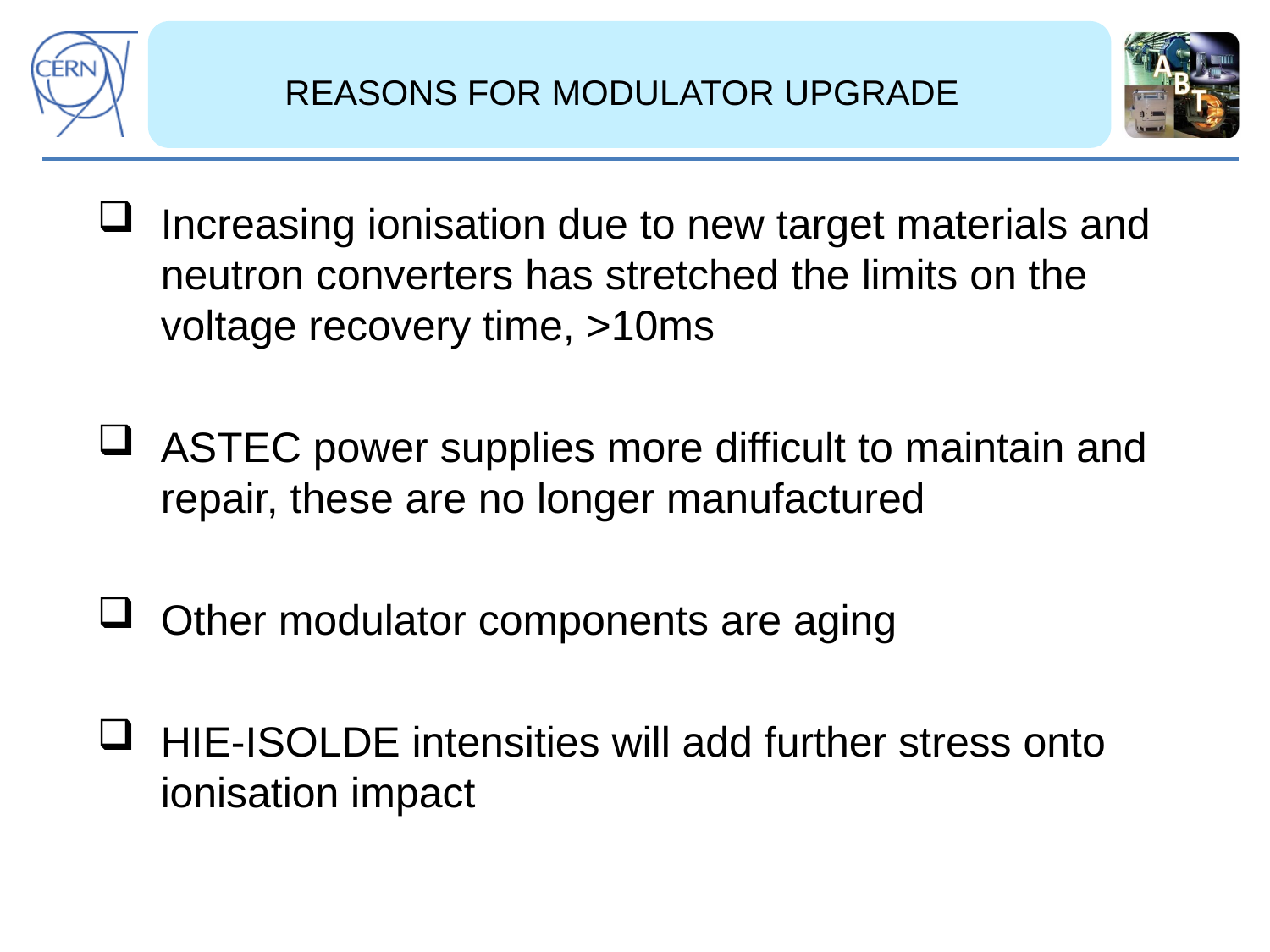

REASONS FOR MODULATOR UPGRADE
Increasing ionisation due to new target materials and neutron converters has stretched the limits on the voltage recovery time, >10ms

ASTEC power supplies more difficult to maintain and repair, these are no longer manufactured

Other modulator components are aging

HIE-ISOLDE intensities will add further stress onto ionisation impact